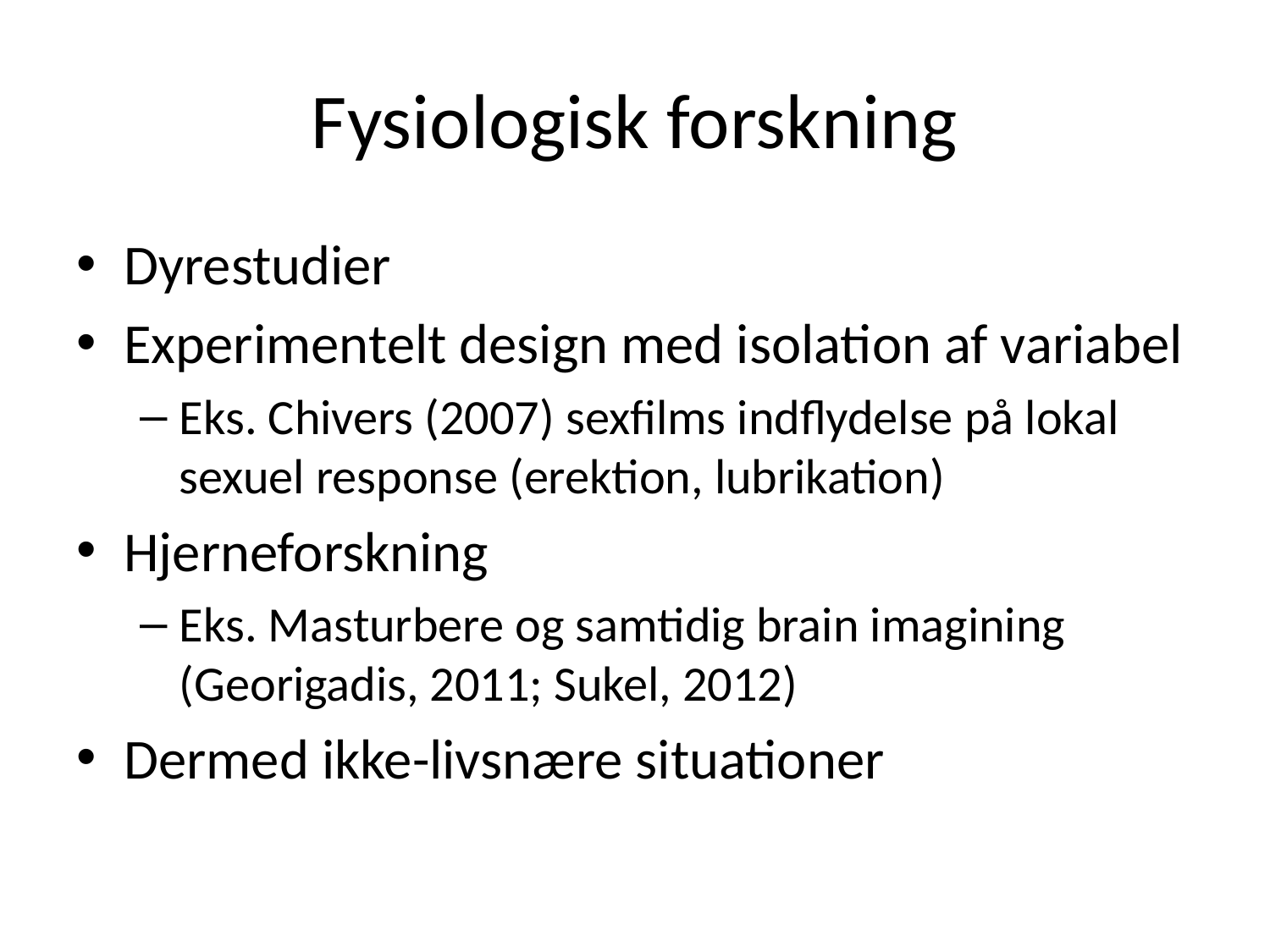

# Fysiologisk forskning
Dyrestudier
Experimentelt design med isolation af variabel
Eks. Chivers (2007) sexfilms indflydelse på lokal sexuel response (erektion, lubrikation)
Hjerneforskning
Eks. Masturbere og samtidig brain imagining (Georigadis, 2011; Sukel, 2012)
Dermed ikke-livsnære situationer